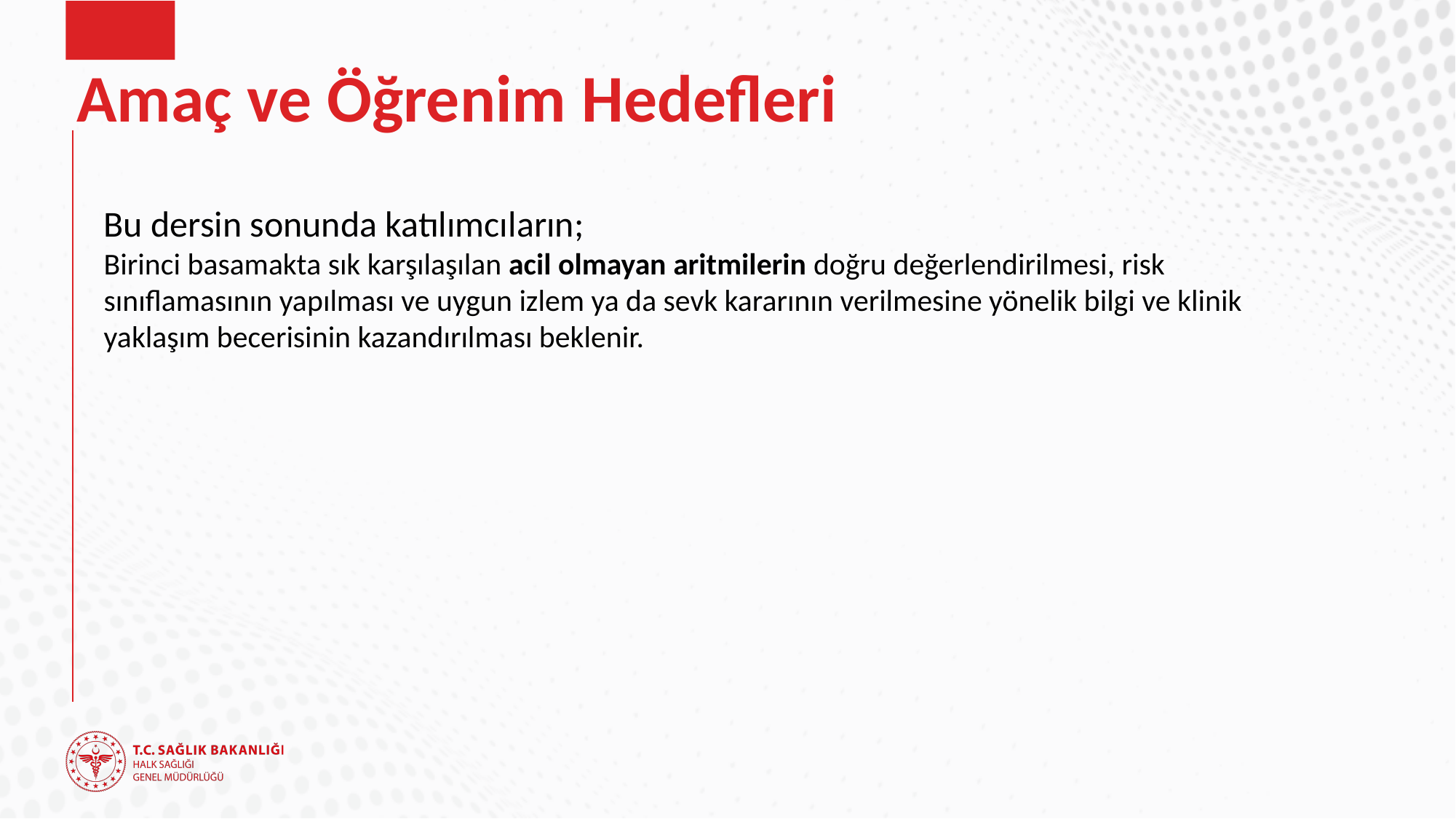

# Amaç ve Öğrenim Hedefleri
Bu dersin sonunda katılımcıların;
Birinci basamakta sık karşılaşılan acil olmayan aritmilerin doğru değerlendirilmesi, risk sınıflamasının yapılması ve uygun izlem ya da sevk kararının verilmesine yönelik bilgi ve klinik yaklaşım becerisinin kazandırılması beklenir.